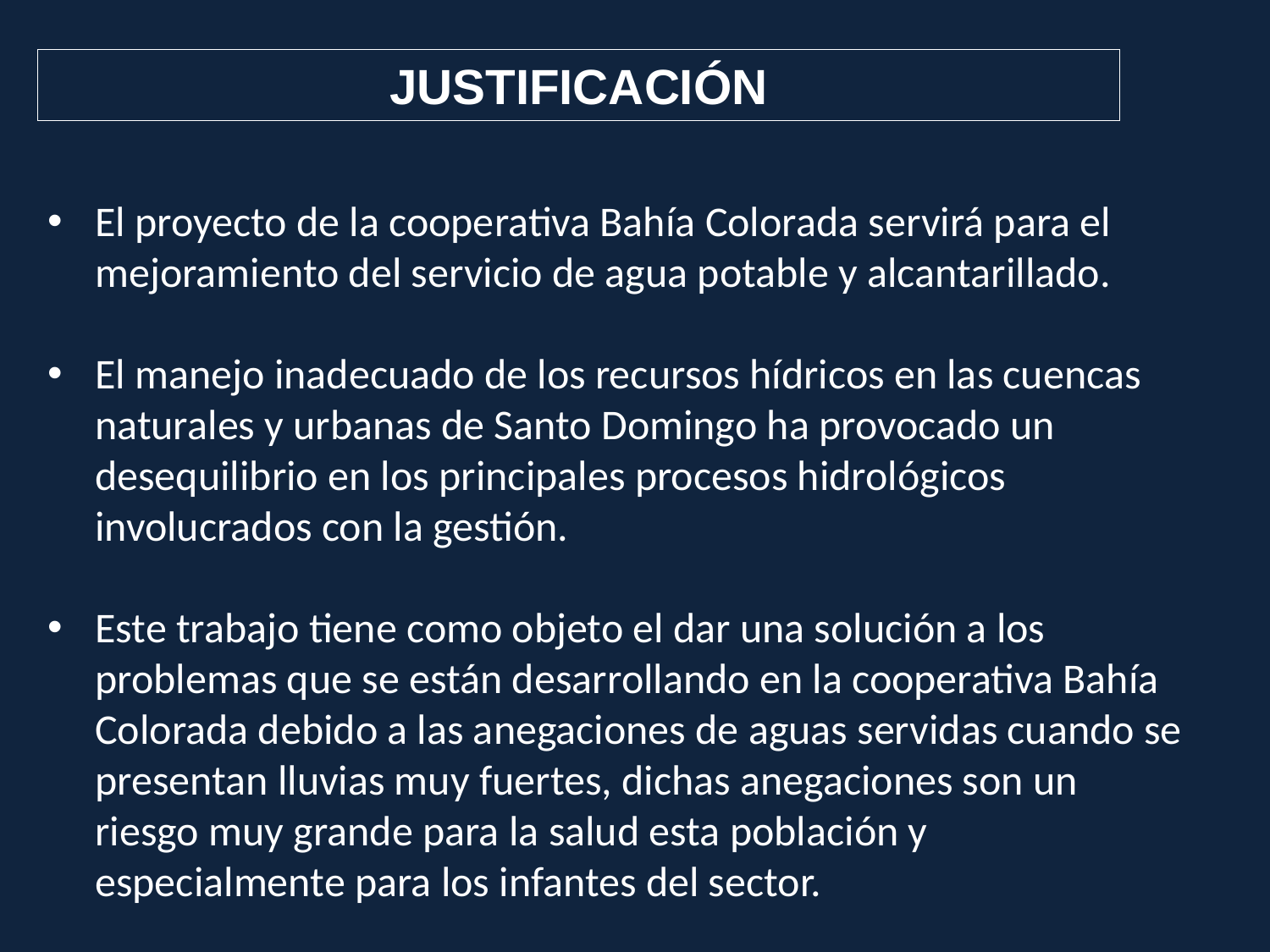

JUSTIFICACIÓN

El proyecto de la cooperativa Bahía Colorada servirá para el mejoramiento del servicio de agua potable y alcantarillado.

El manejo inadecuado de los recursos hídricos en las cuencas naturales y urbanas de Santo Domingo ha provocado un desequilibrio en los principales procesos hidrológicos involucrados con la gestión.

Este trabajo tiene como objeto el dar una solución a los problemas que se están desarrollando en la cooperativa Bahía Colorada debido a las anegaciones de aguas servidas cuando se presentan lluvias muy fuertes, dichas anegaciones son un riesgo muy grande para la salud esta población y especialmente para los infantes del sector.